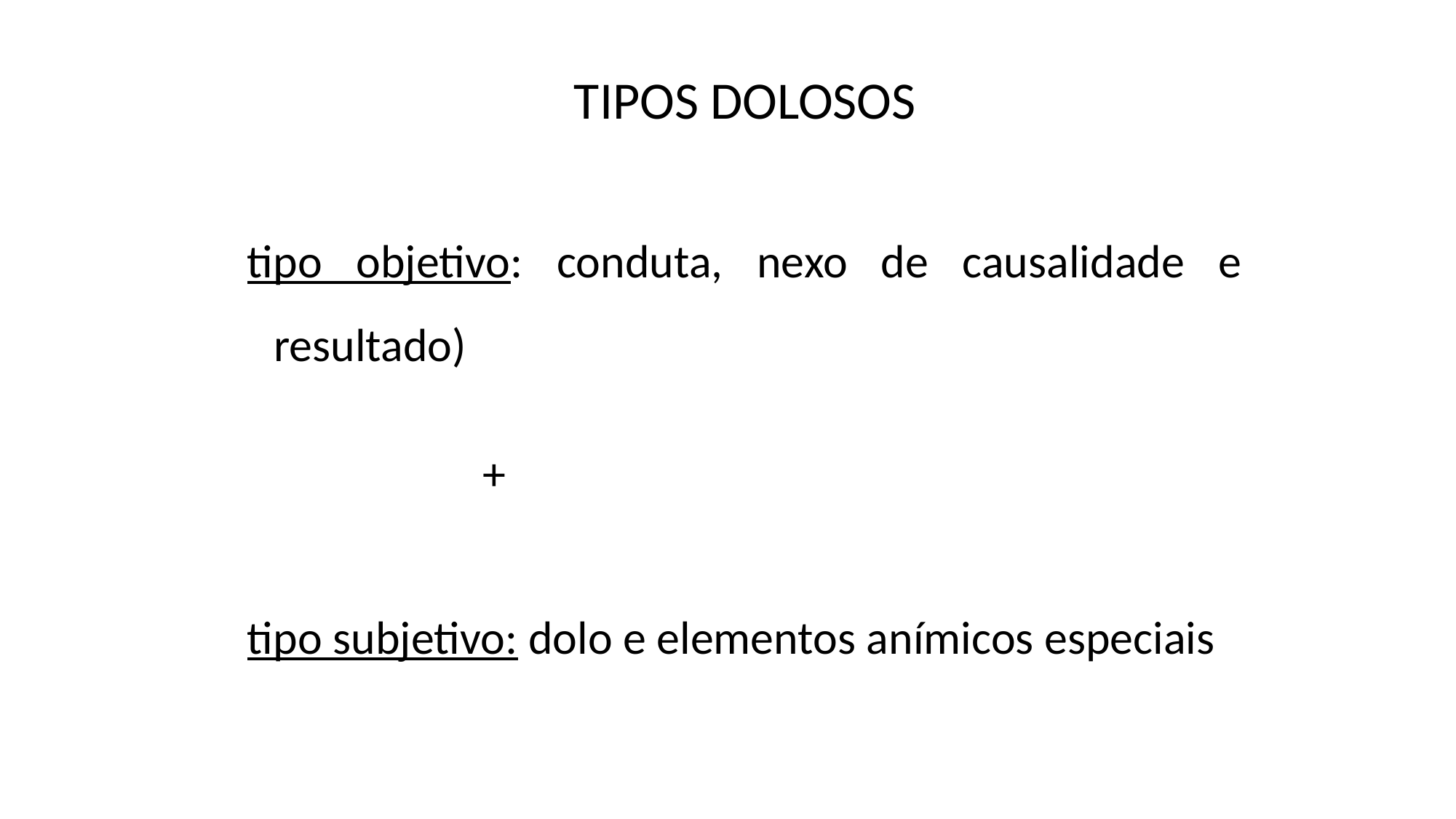

#
Tipos dolosos

tipo objetivo: conduta, nexo de causalidade e resultado)

	  				+

tipo subjetivo: dolo e elementos anímicos especiais